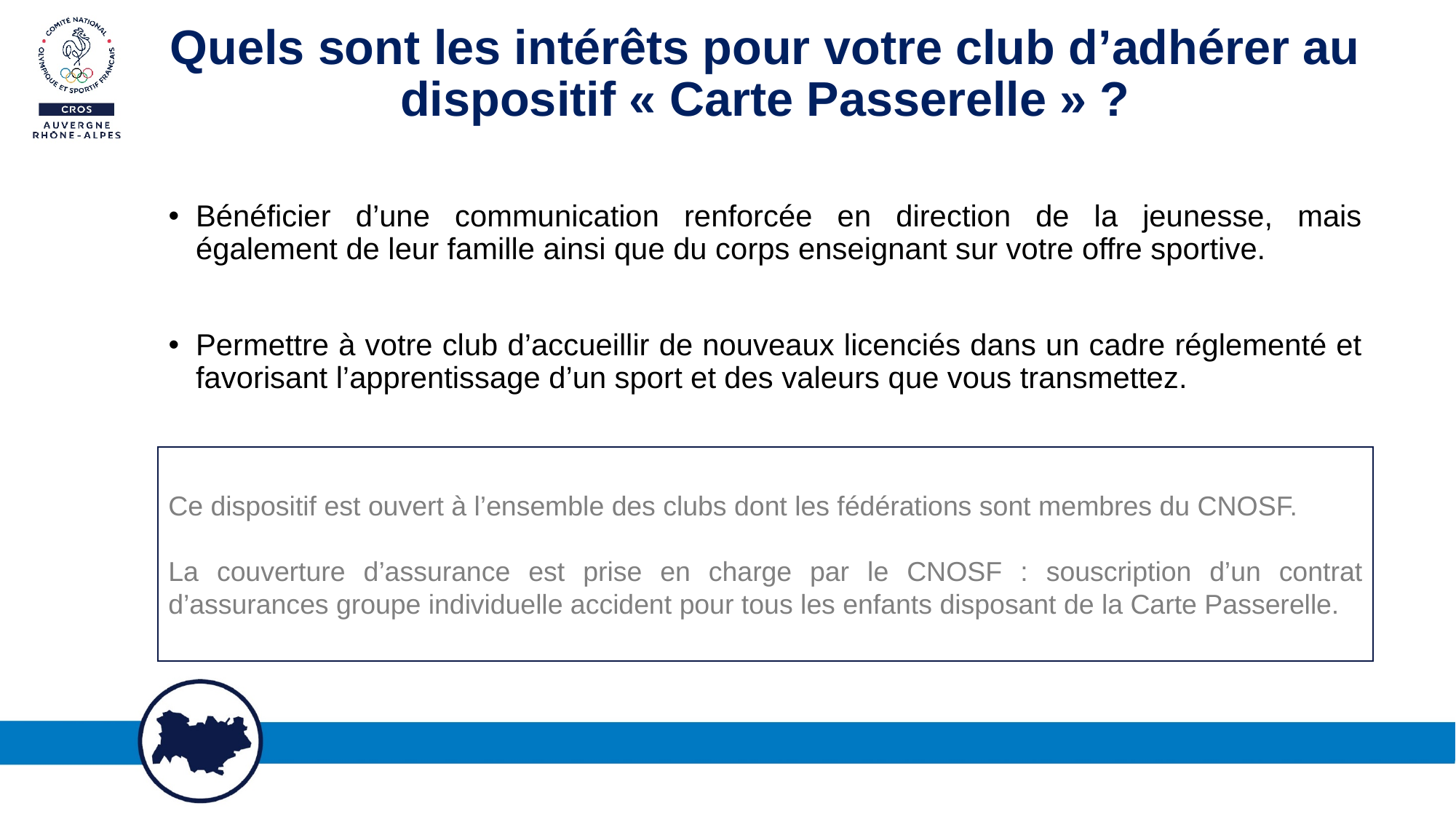

Quels sont les intérêts pour votre club d’adhérer au dispositif « Carte Passerelle » ?
Bénéficier d’une communication renforcée en direction de la jeunesse, mais également de leur famille ainsi que du corps enseignant sur votre offre sportive.

Permettre à votre club d’accueillir de nouveaux licenciés dans un cadre réglementé et favorisant l’apprentissage d’un sport et des valeurs que vous transmettez.
Ce dispositif est ouvert à l’ensemble des clubs dont les fédérations sont membres du CNOSF.

La couverture d’assurance est prise en charge par le CNOSF : souscription d’un contrat d’assurances groupe individuelle accident pour tous les enfants disposant de la Carte Passerelle.